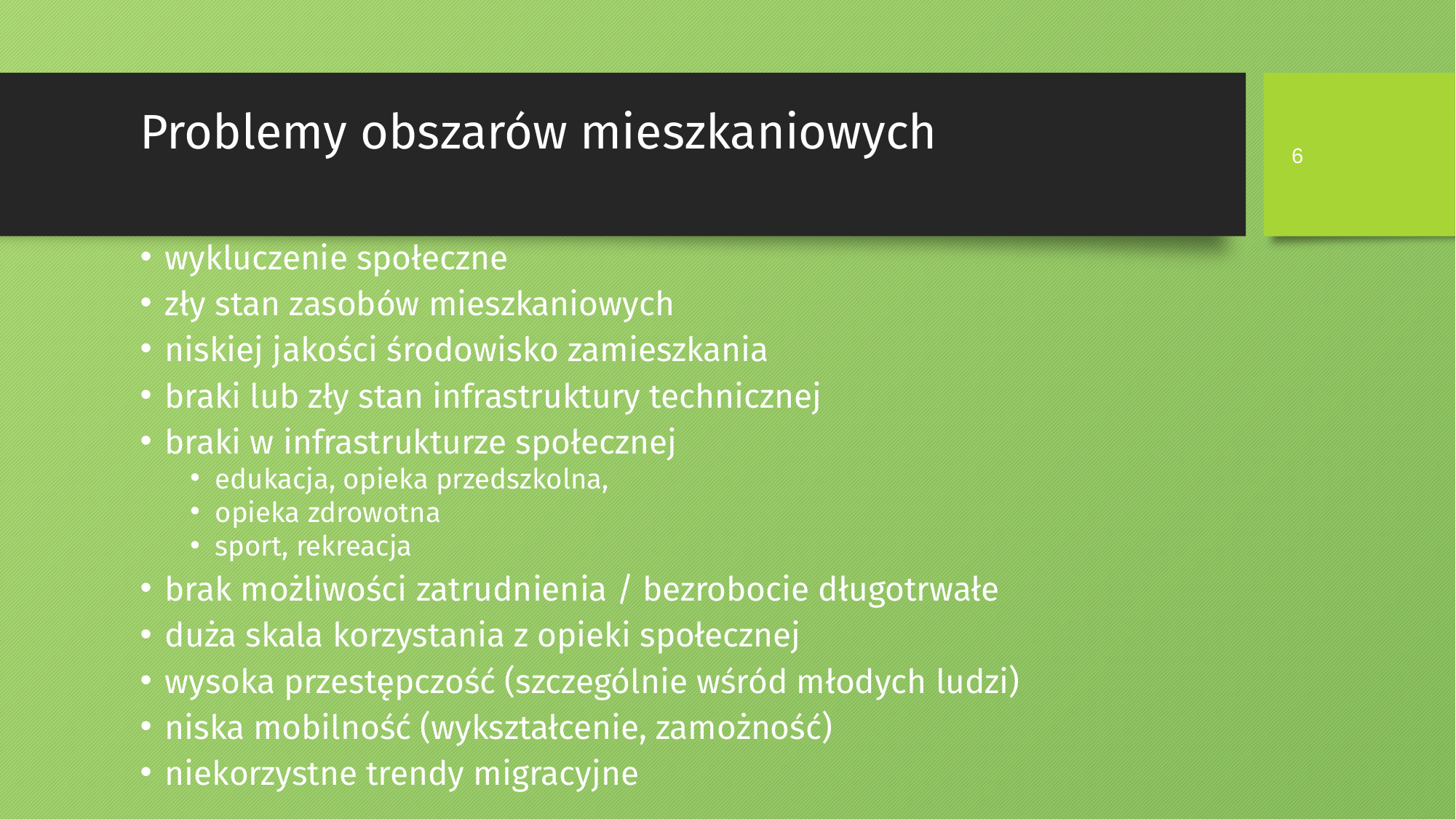

# Problemy obszarów mieszkaniowych
6
wykluczenie społeczne
zły stan zasobów mieszkaniowych
niskiej jakości środowisko zamieszkania
braki lub zły stan infrastruktury technicznej
braki w infrastrukturze społecznej
edukacja, opieka przedszkolna,
opieka zdrowotna
sport, rekreacja
brak możliwości zatrudnienia / bezrobocie długotrwałe
duża skala korzystania z opieki społecznej
wysoka przestępczość (szczególnie wśród młodych ludzi)
niska mobilność (wykształcenie, zamożność)
niekorzystne trendy migracyjne